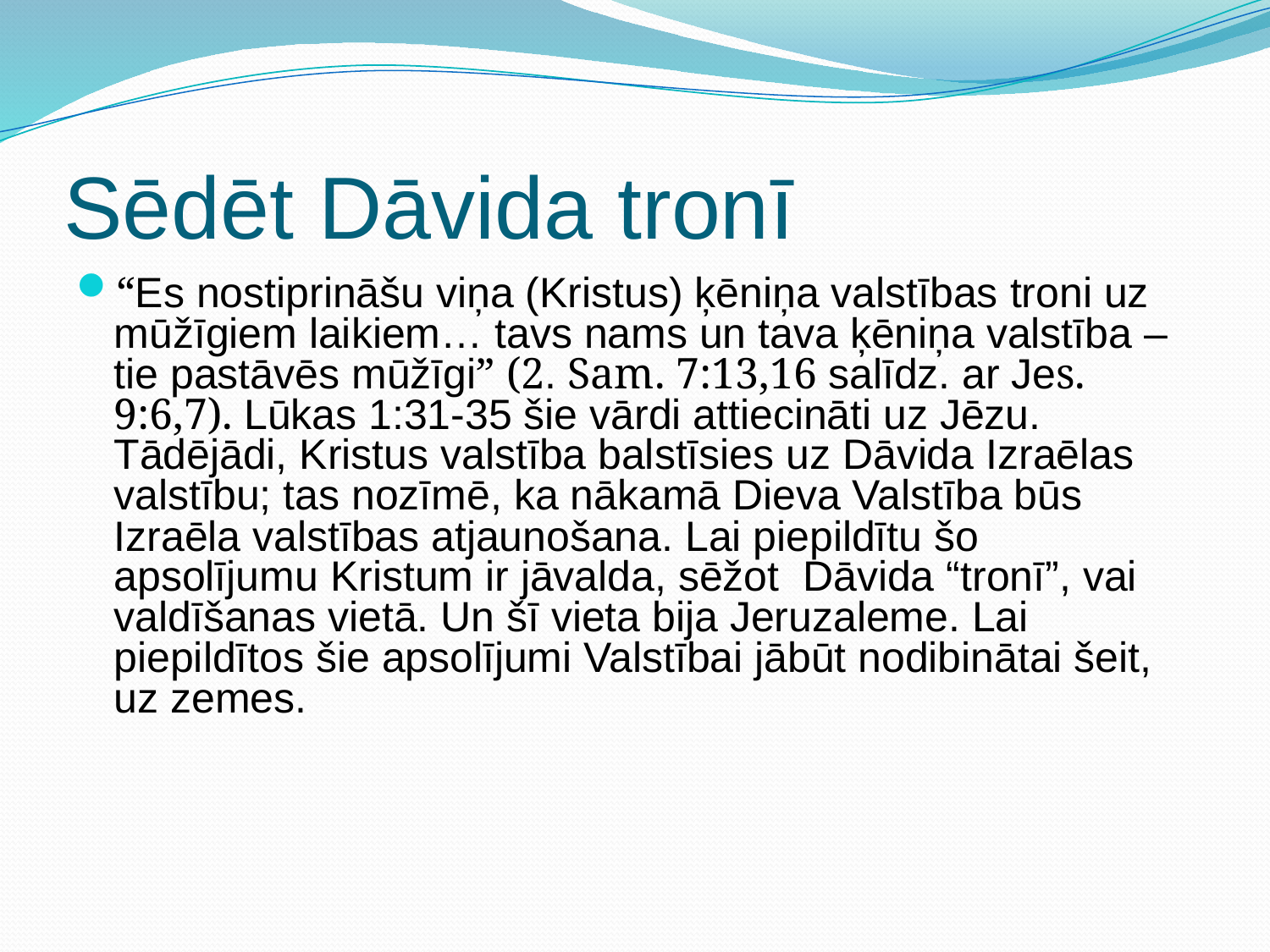

# Sēdēt Dāvida tronī
“Es nostiprināšu viņa (Kristus) ķēniņa valstības troni uz mūžīgiem laikiem… tavs nams un tava ķēniņa valstība – tie pastāvēs mūžīgi” (2. Sam. 7:13,16 salīdz. ar Jes. 9:6,7). Lūkas 1:31-35 šie vārdi attiecināti uz Jēzu. Tādējādi, Kristus valstība balstīsies uz Dāvida Izraēlas valstību; tas nozīmē, ka nākamā Dieva Valstība būs Izraēla valstības atjaunošana. Lai piepildītu šo apsolījumu Kristum ir jāvalda, sēžot  Dāvida “tronī”, vai valdīšanas vietā. Un šī vieta bija Jeruzaleme. Lai piepildītos šie apsolījumi Valstībai jābūt nodibinātai šeit, uz zemes.